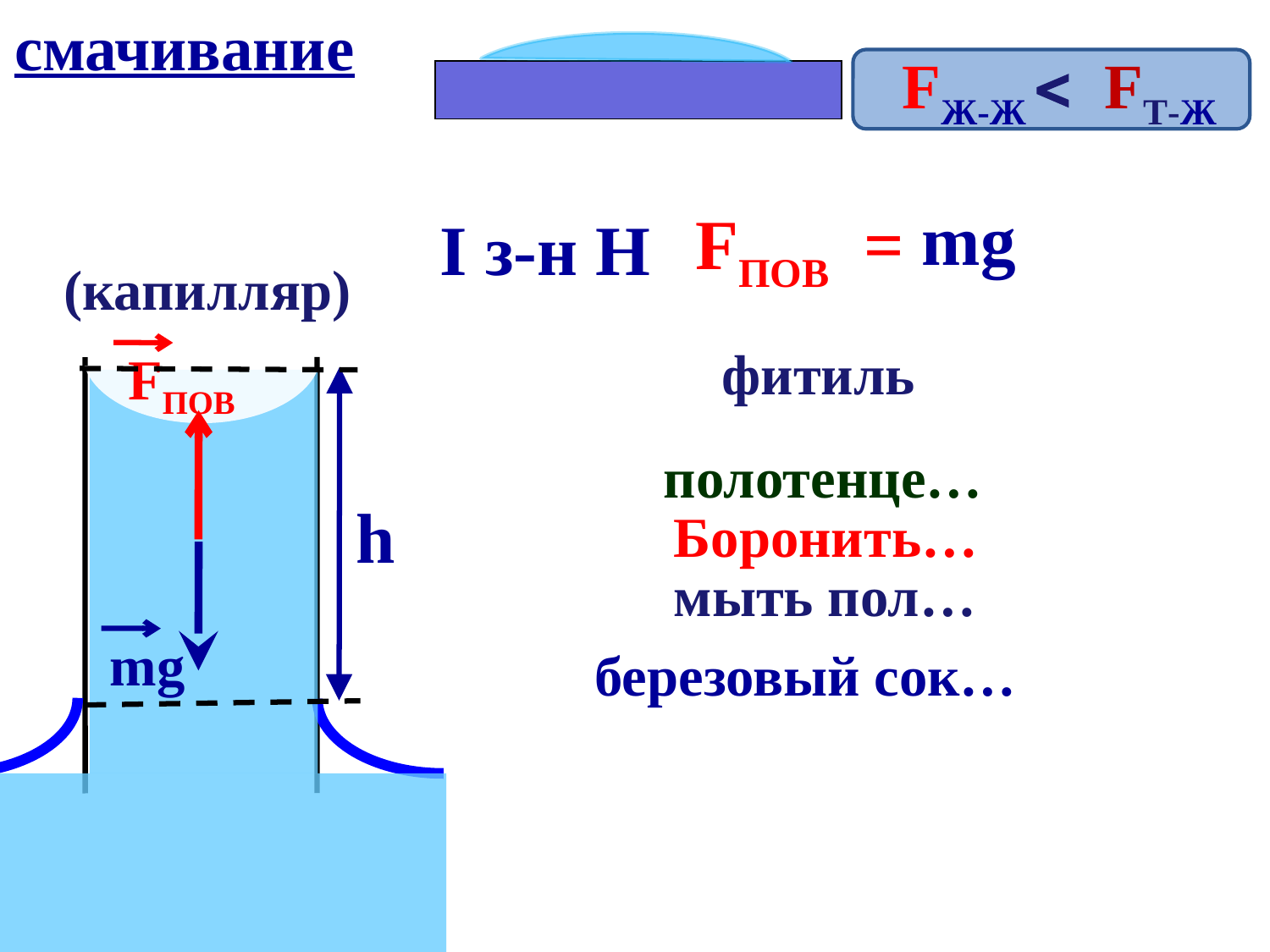

смачивание

FЖ-Ж       FТ-Ж
   <

mg
FПОВ  =
I з-н Н

(капилляр)
FПОВ

фитиль

полотенце…
  h
Боронить…
мыть пол…
mg
березовый сок…